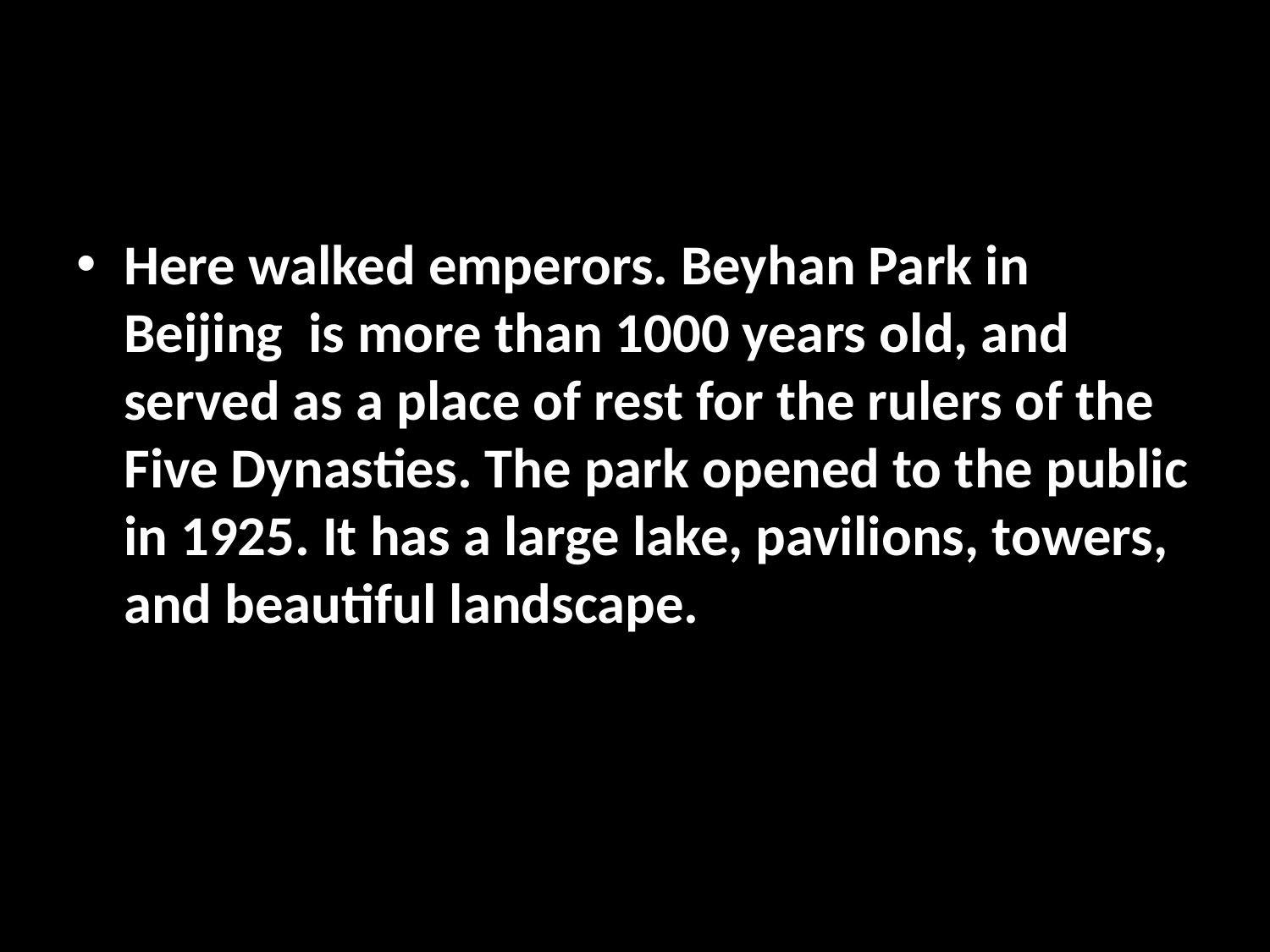

#
Here walked emperors. Beyhan Park in Beijing  is more than 1000 years old, and served as a place of rest for the rulers of the Five Dynasties. The park opened to the public in 1925. It has a large lake, pavilions, towers, and beautiful landscape.